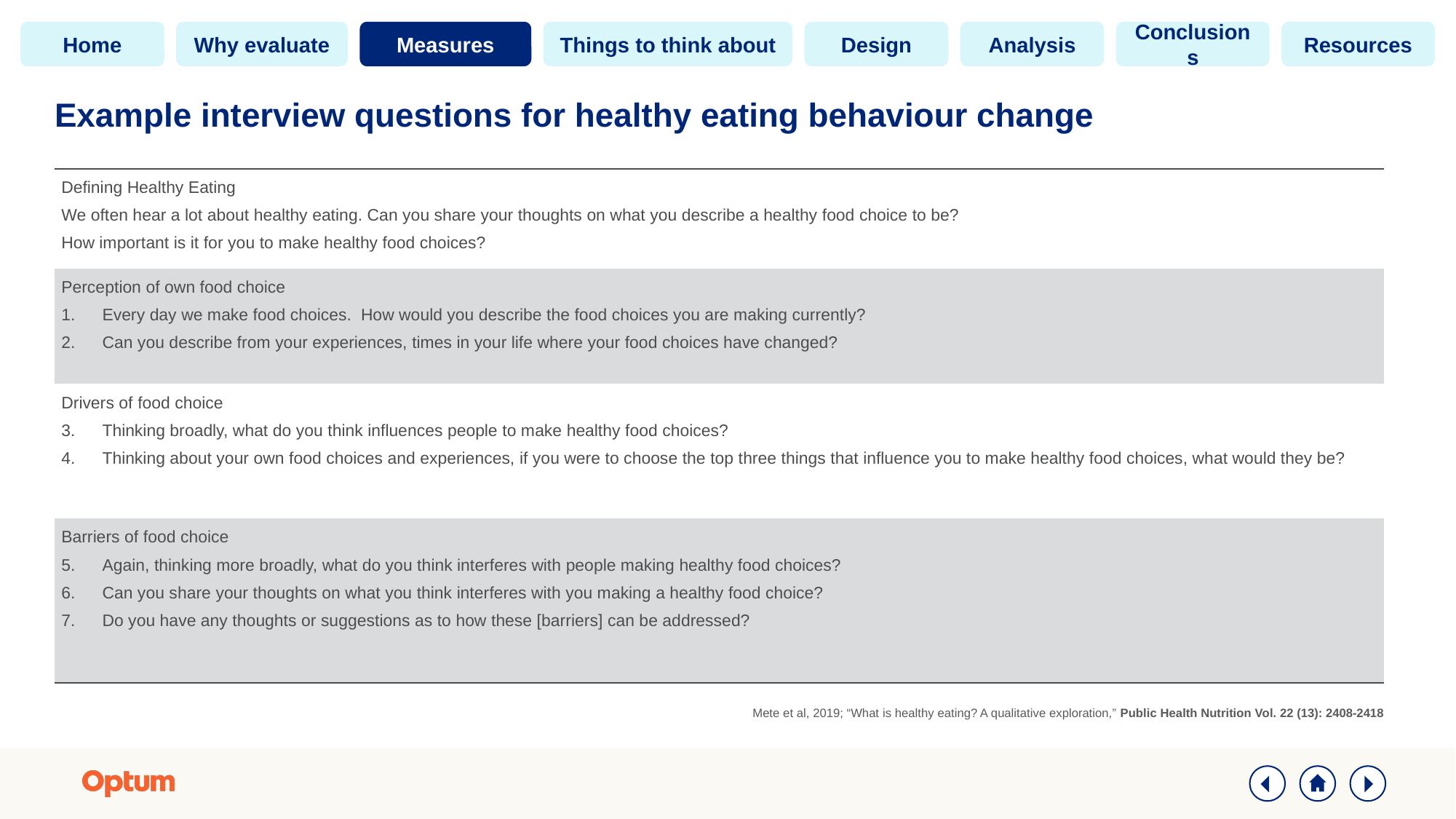

# Example interview questions for healthy eating behaviour change
| Defining Healthy Eating We often hear a lot about healthy eating. Can you share your thoughts on what you describe a healthy food choice to be? How important is it for you to make healthy food choices? |
| --- |
| Perception of own food choice Every day we make food choices. How would you describe the food choices you are making currently? Can you describe from your experiences, times in your life where your food choices have changed? |
| Drivers of food choice Thinking broadly, what do you think influences people to make healthy food choices? Thinking about your own food choices and experiences, if you were to choose the top three things that influence you to make healthy food choices, what would they be? |
| Barriers of food choice Again, thinking more broadly, what do you think interferes with people making healthy food choices? Can you share your thoughts on what you think interferes with you making a healthy food choice? Do you have any thoughts or suggestions as to how these [barriers] can be addressed? |
Mete et al, 2019; “What is healthy eating? A qualitative exploration,” Public Health Nutrition Vol. 22 (13): 2408-2418